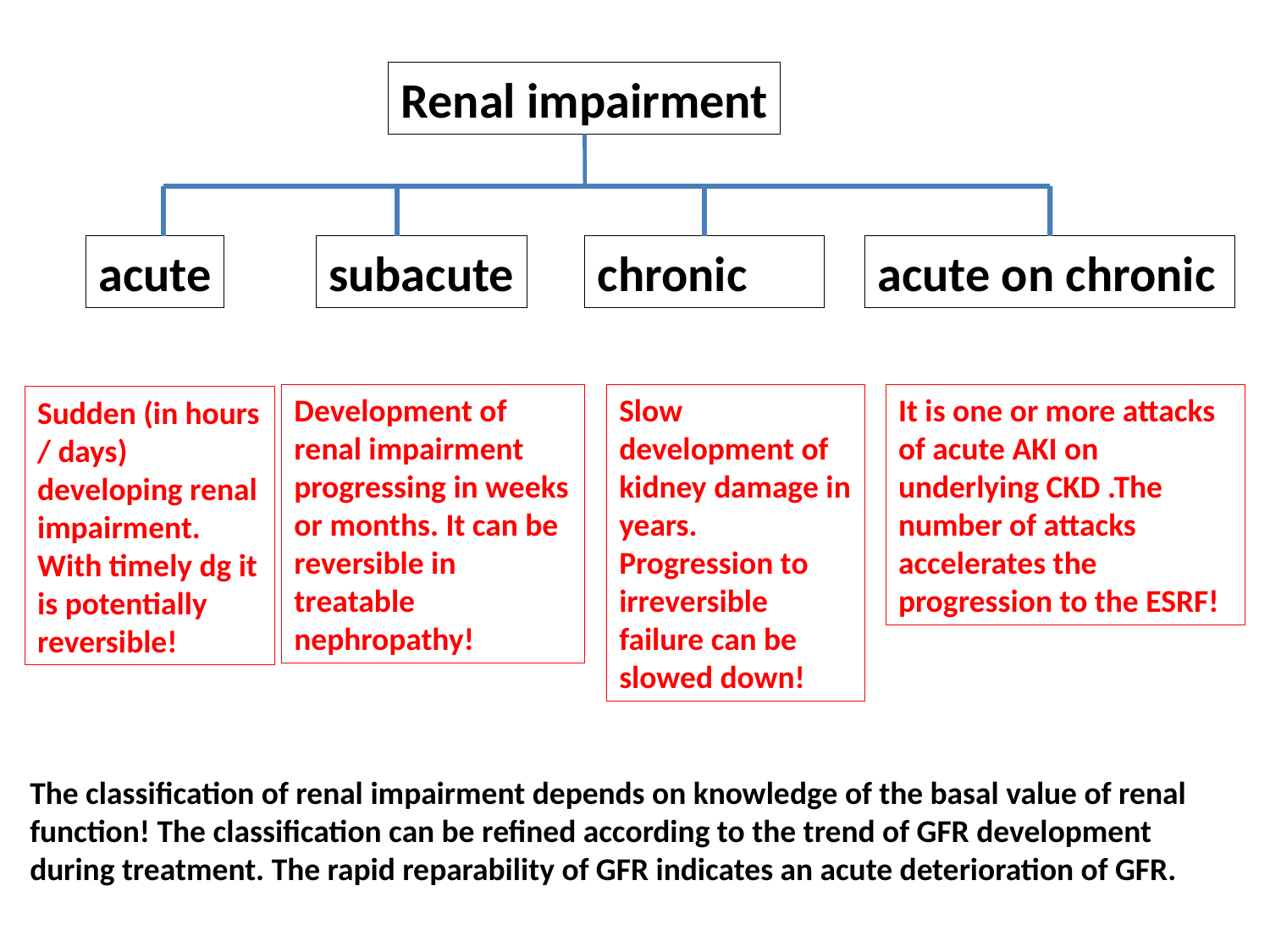

Renal impairment
acute
subacute
chronic
acute on chronic
Development of renal impairment progressing in weeks or months. It can be reversible in treatable nephropathy!
Slow development of kidney damage in years. Progression to irreversible failure can be slowed down!
It is one or more attacks of acute AKI on underlying CKD .The number of attacks accelerates the progression to the ESRF!
Sudden (in hours / days) developing renal impairment.
With timely dg it is potentially reversible!
The classification of renal impairment depends on knowledge of the basal value of renal function! The classification can be refined according to the trend of GFR development during treatment. The rapid reparability of GFR indicates an acute deterioration of GFR.